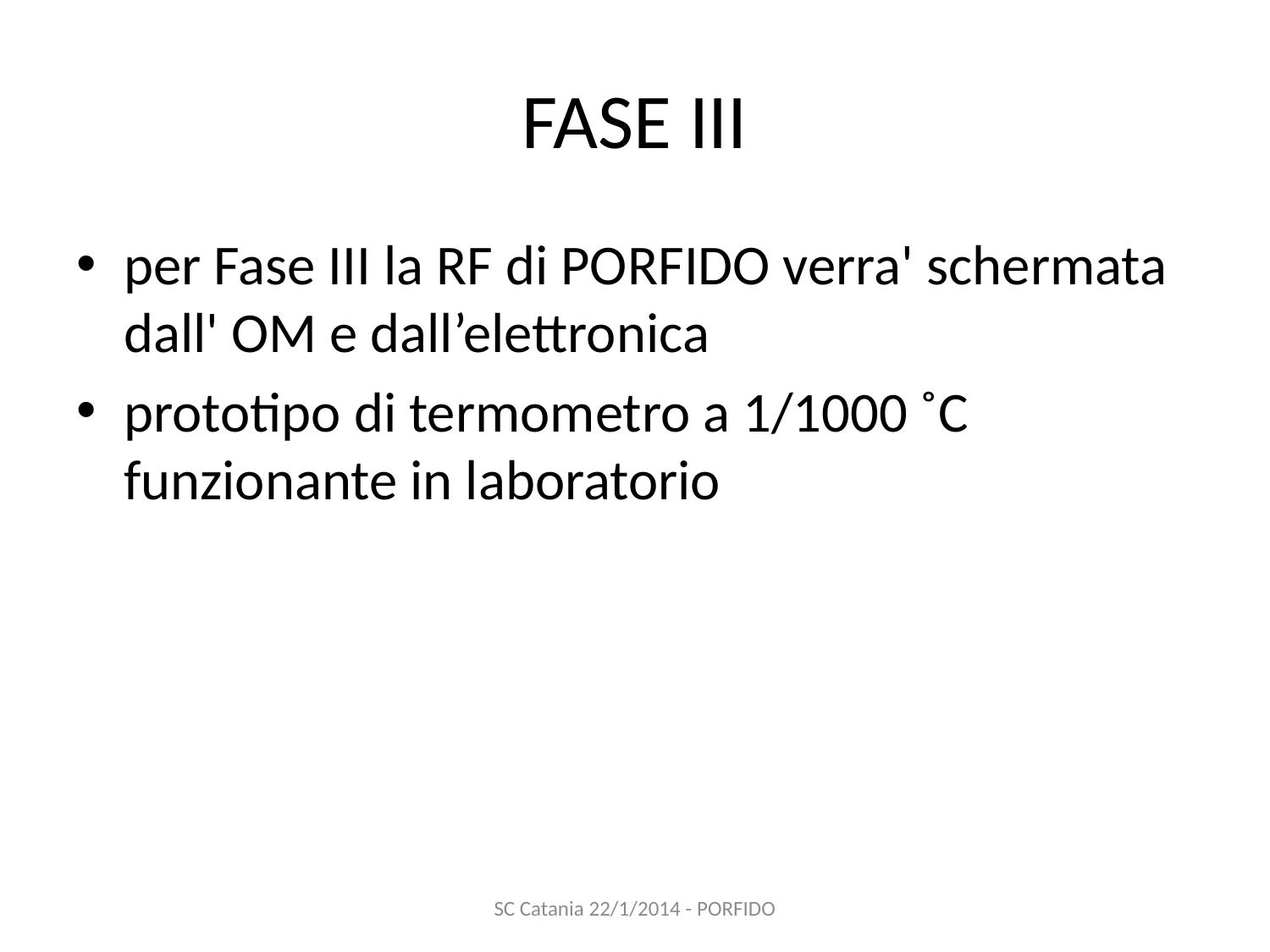

# FASE III
per Fase III la RF di PORFIDO verra' schermata dall' OM e dall’elettronica
prototipo di termometro a 1/1000 ˚C funzionante in laboratorio

SC Catania 22/1/2014 - PORFIDO